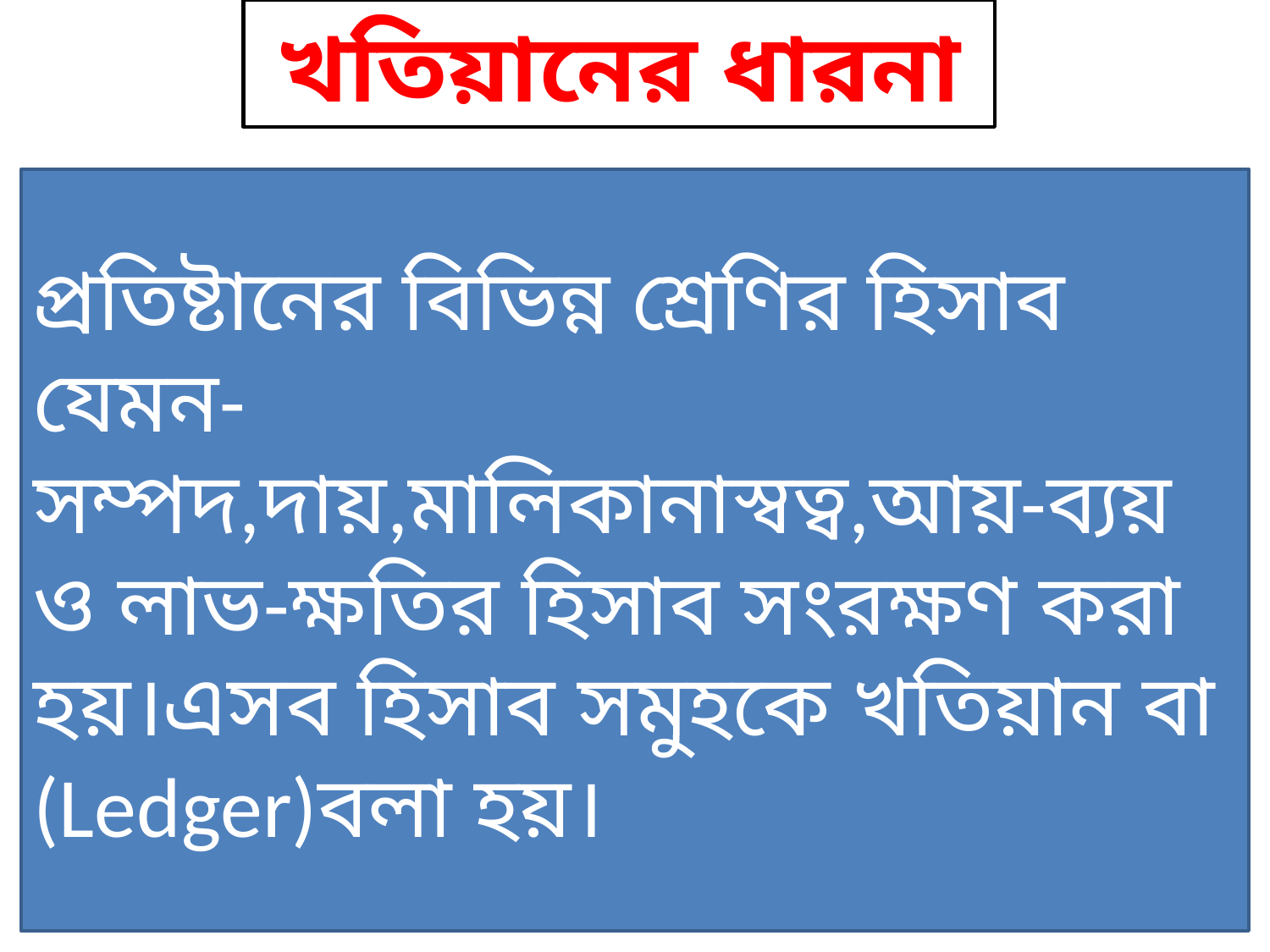

খতিয়ানের ধারনা
প্রতিষ্টানের বিভিন্ন শ্রেণির হিসাব যেমন-সম্পদ,দায়,মালিকানাস্বত্ব,আয়-ব্যয় ও লাভ-ক্ষতির হিসাব সংরক্ষণ করা হয়।এসব হিসাব সমুহকে খতিয়ান বা (Ledger)বলা হয়।